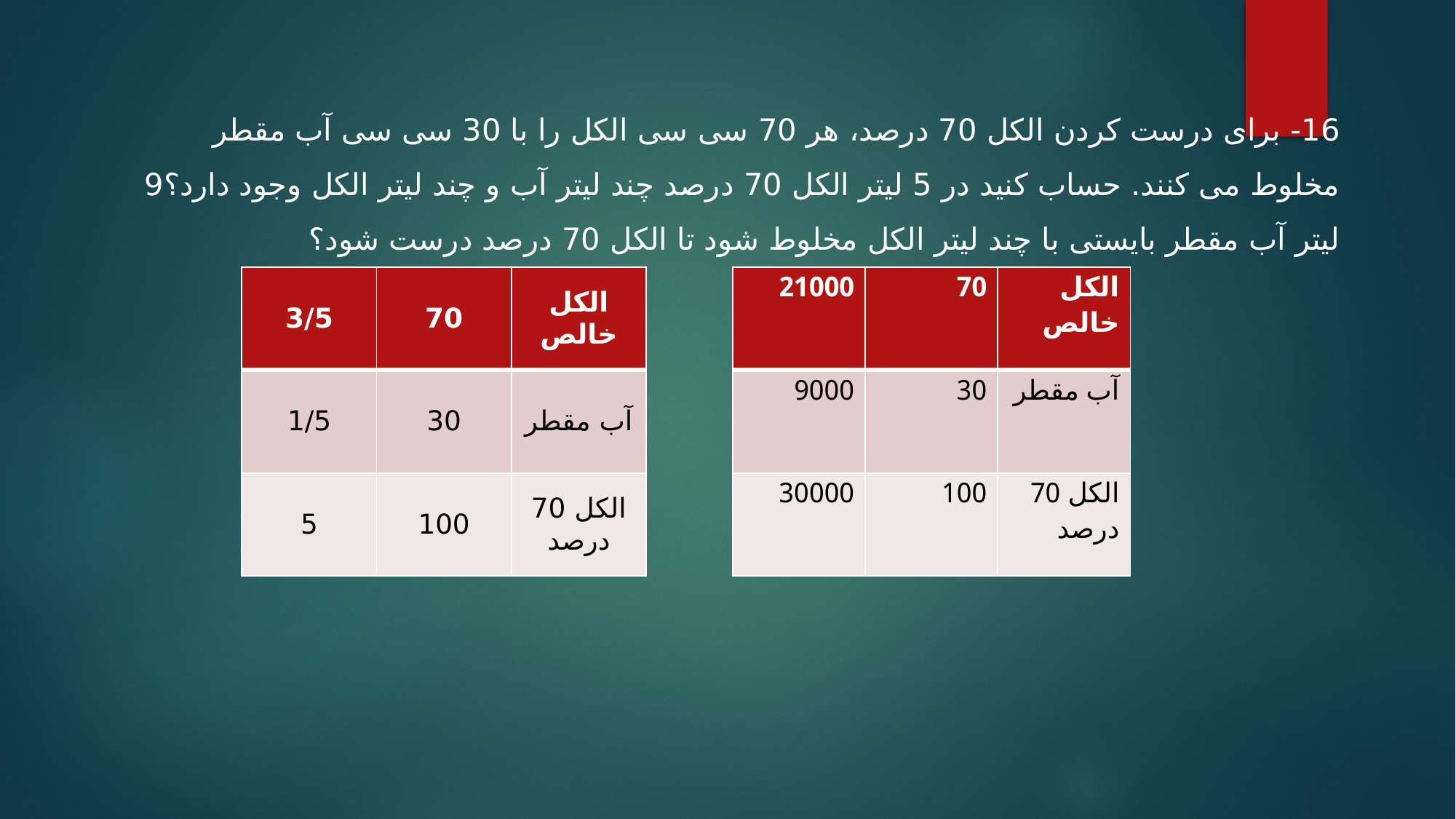

16- برای درست کردن الکل 70 درصد، هر 70 سی سی الکل را با 30 سی سی آب مقطر مخلوط می کنند. حساب کنید در 5 لیتر الکل 70 درصد چند لیتر آب و چند لیتر الکل وجود دارد؟9 لیتر آب مقطر بایستی با چند لیتر الکل مخلوط شود تا الکل 70 درصد درست شود؟
| 3/5 | 70 | الکل خالص |
| --- | --- | --- |
| 1/5 | 30 | آب مقطر |
| 5 | 100 | الکل 70 درصد |
| 21000 | 70 | الکل خالص |
| --- | --- | --- |
| 9000 | 30 | آب مقطر |
| 30000 | 100 | الکل 70 درصد |